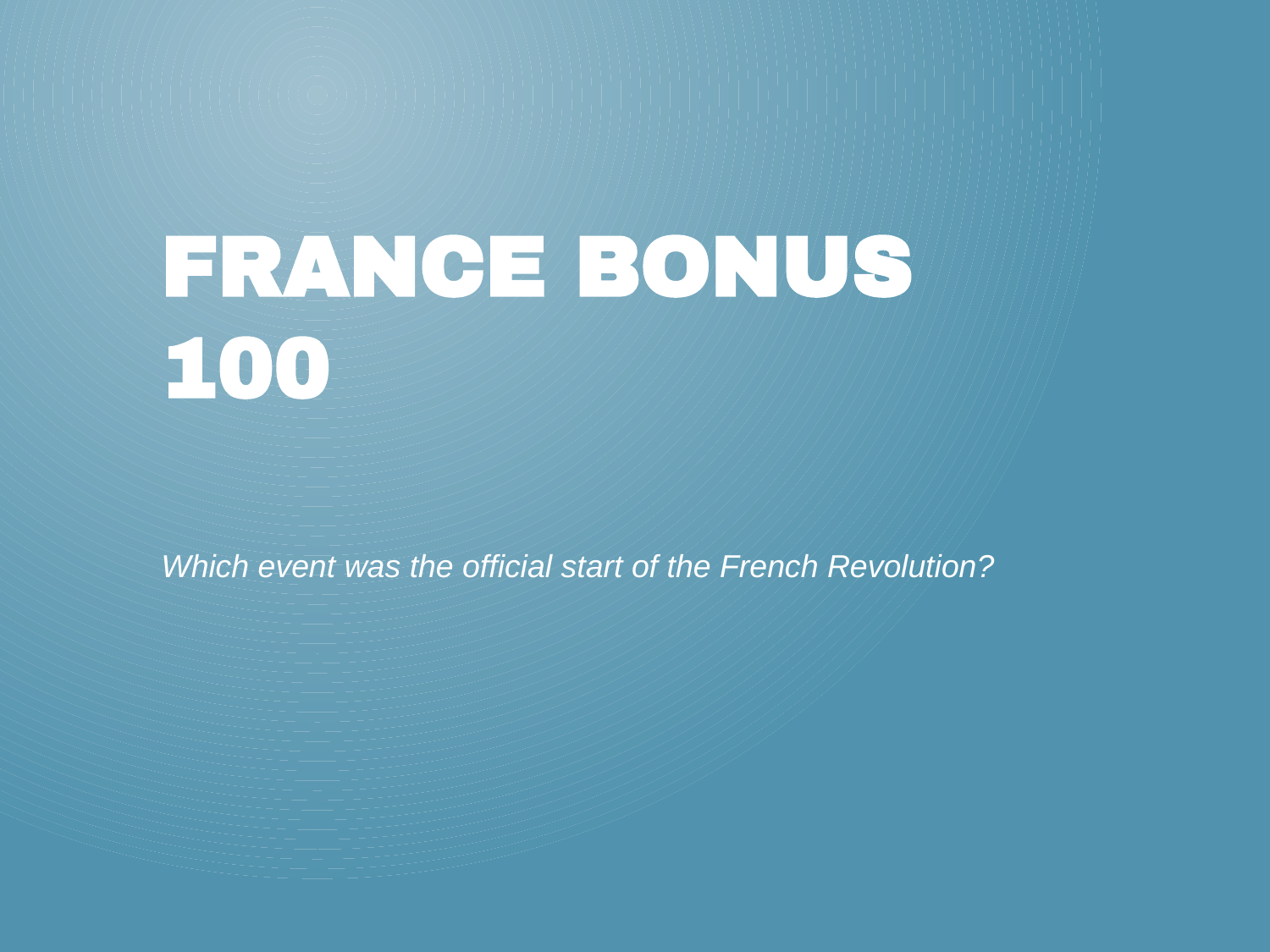

# France Bonus 100
Which event was the official start of the French Revolution?